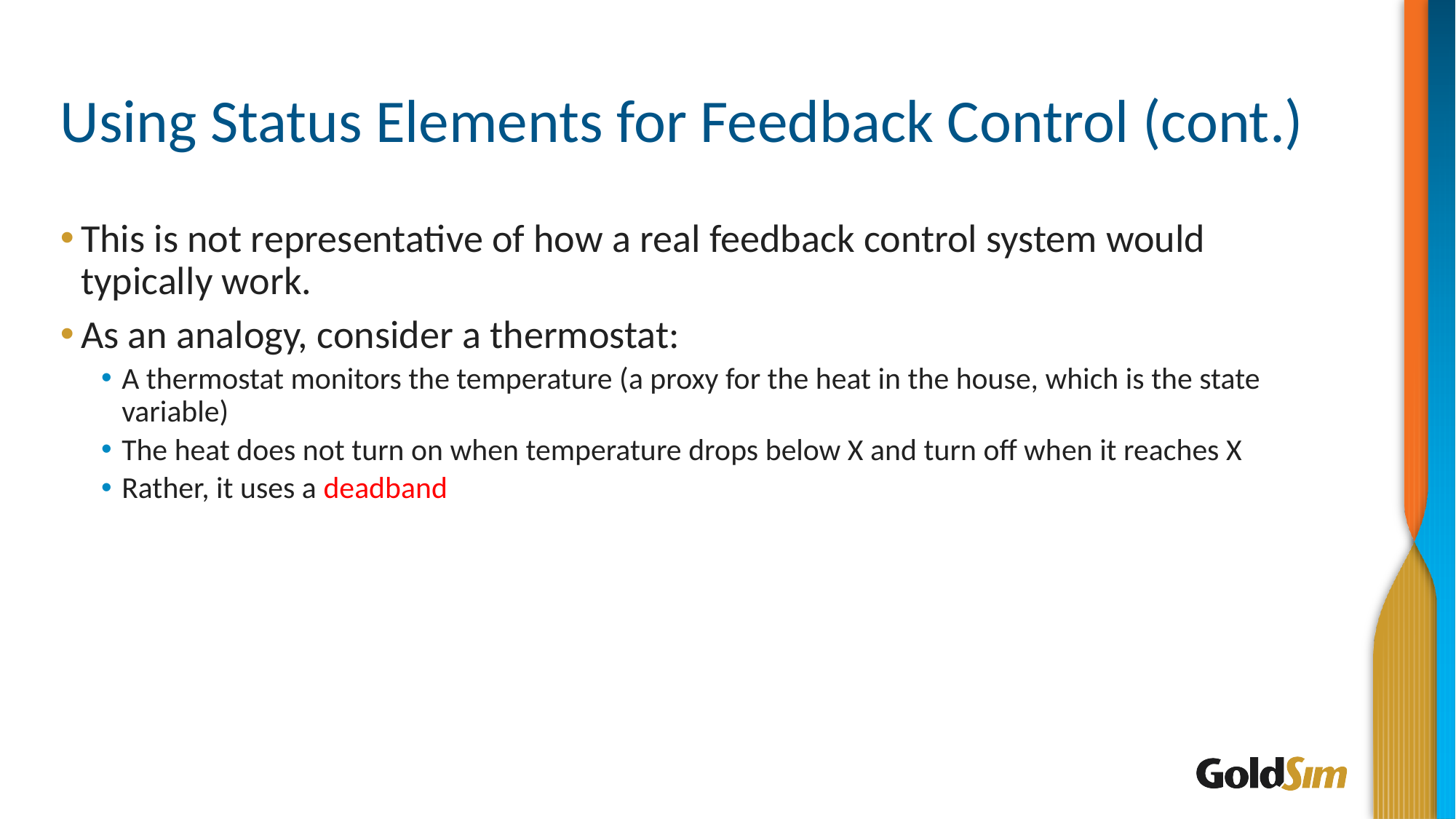

# Using Status Elements for Feedback Control (cont.)
This is not representative of how a real feedback control system would typically work.
As an analogy, consider a thermostat:
A thermostat monitors the temperature (a proxy for the heat in the house, which is the state variable)
The heat does not turn on when temperature drops below X and turn off when it reaches X
Rather, it uses a deadband